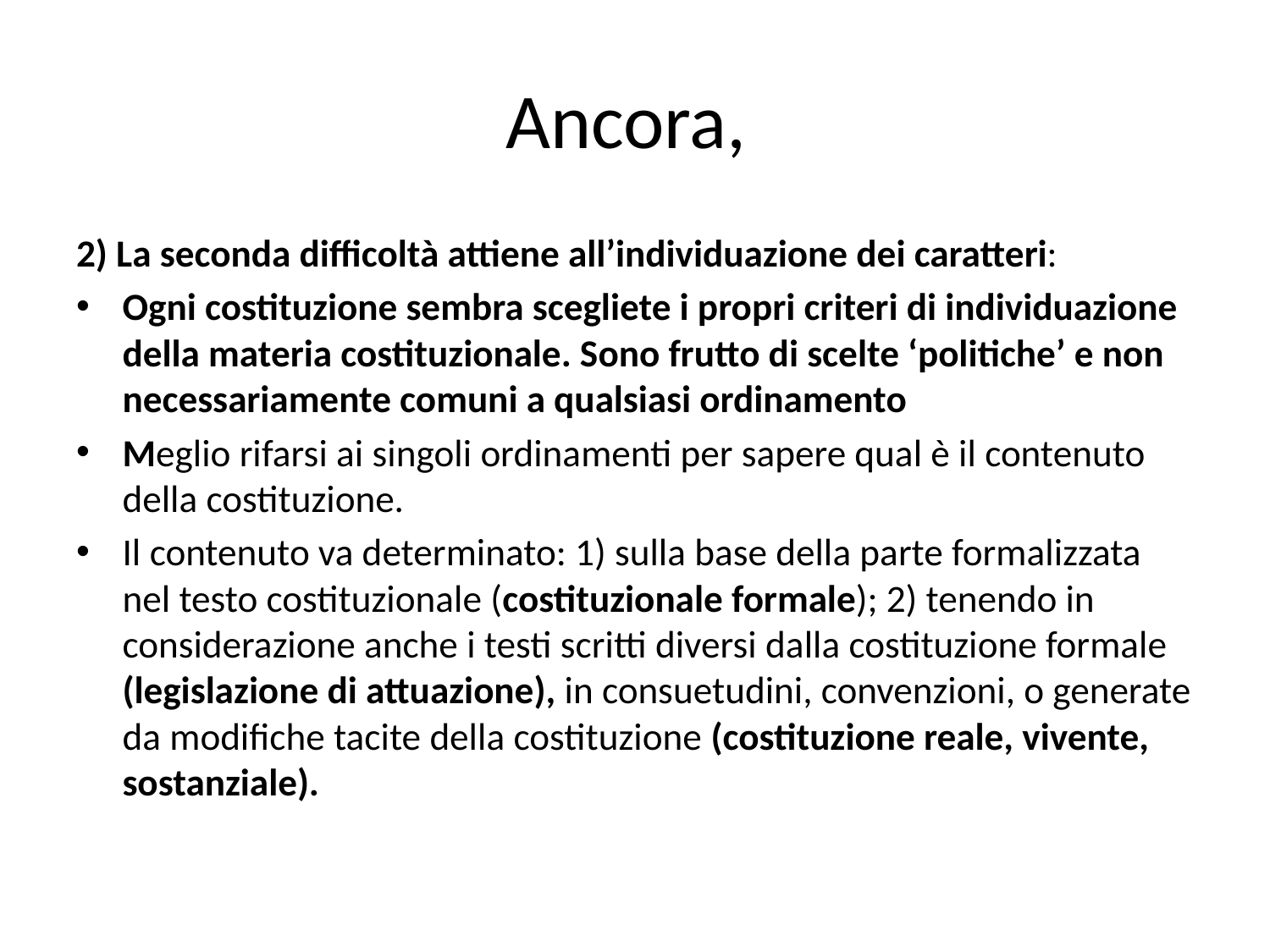

# Ancora,
2) La seconda difficoltà attiene all’individuazione dei caratteri:
Ogni costituzione sembra scegliete i propri criteri di individuazione della materia costituzionale. Sono frutto di scelte ‘politiche’ e non necessariamente comuni a qualsiasi ordinamento
Meglio rifarsi ai singoli ordinamenti per sapere qual è il contenuto della costituzione.
Il contenuto va determinato: 1) sulla base della parte formalizzata nel testo costituzionale (costituzionale formale); 2) tenendo in considerazione anche i testi scritti diversi dalla costituzione formale (legislazione di attuazione), in consuetudini, convenzioni, o generate da modifiche tacite della costituzione (costituzione reale, vivente, sostanziale).